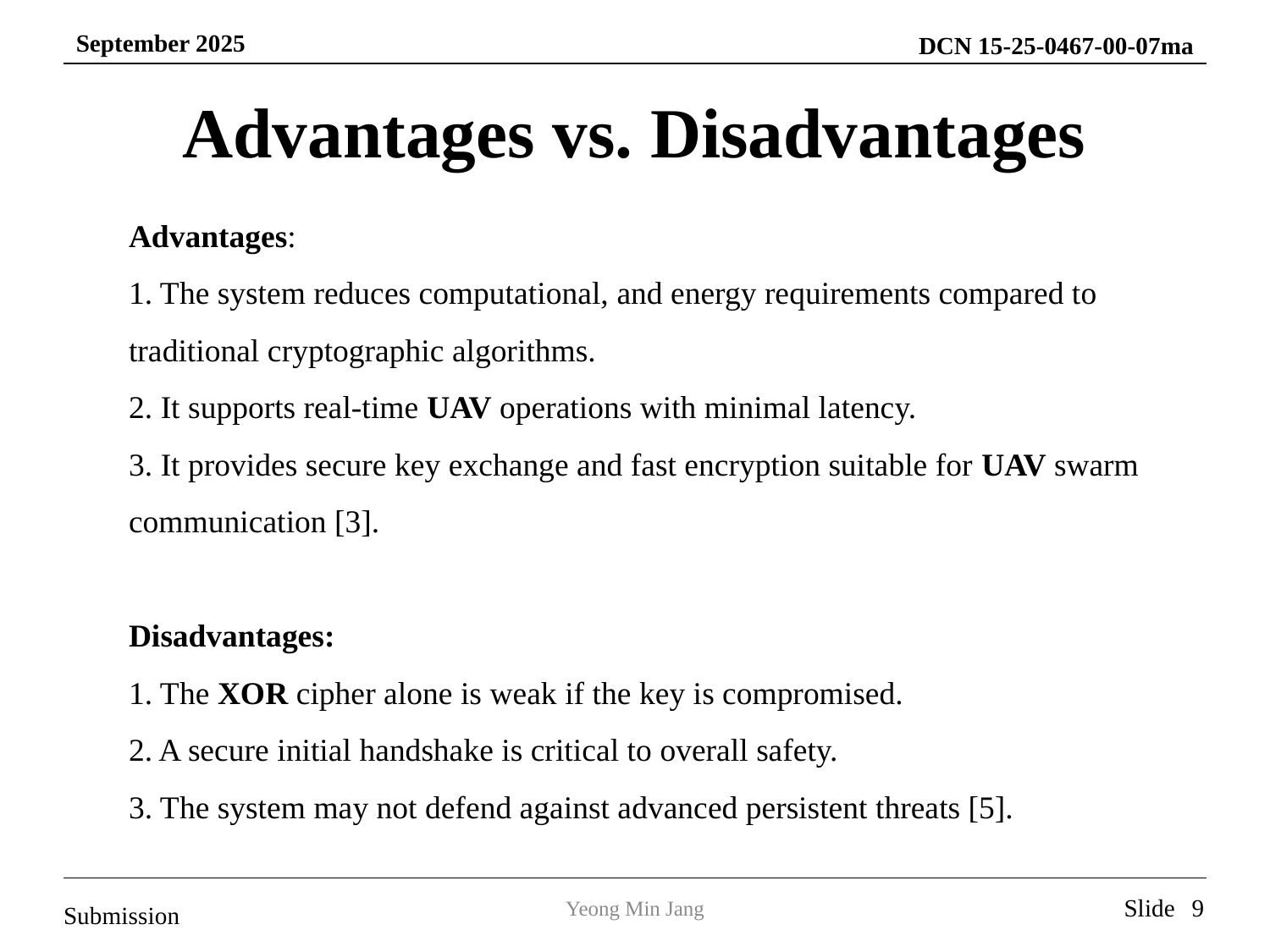

Advantages vs. Disadvantages
Advantages:
1. The system reduces computational, and energy requirements compared to traditional cryptographic algorithms.
2. It supports real-time UAV operations with minimal latency.
3. It provides secure key exchange and fast encryption suitable for UAV swarm communication [3].

Disadvantages:
1. The XOR cipher alone is weak if the key is compromised.
2. A secure initial handshake is critical to overall safety.
3. The system may not defend against advanced persistent threats [5].